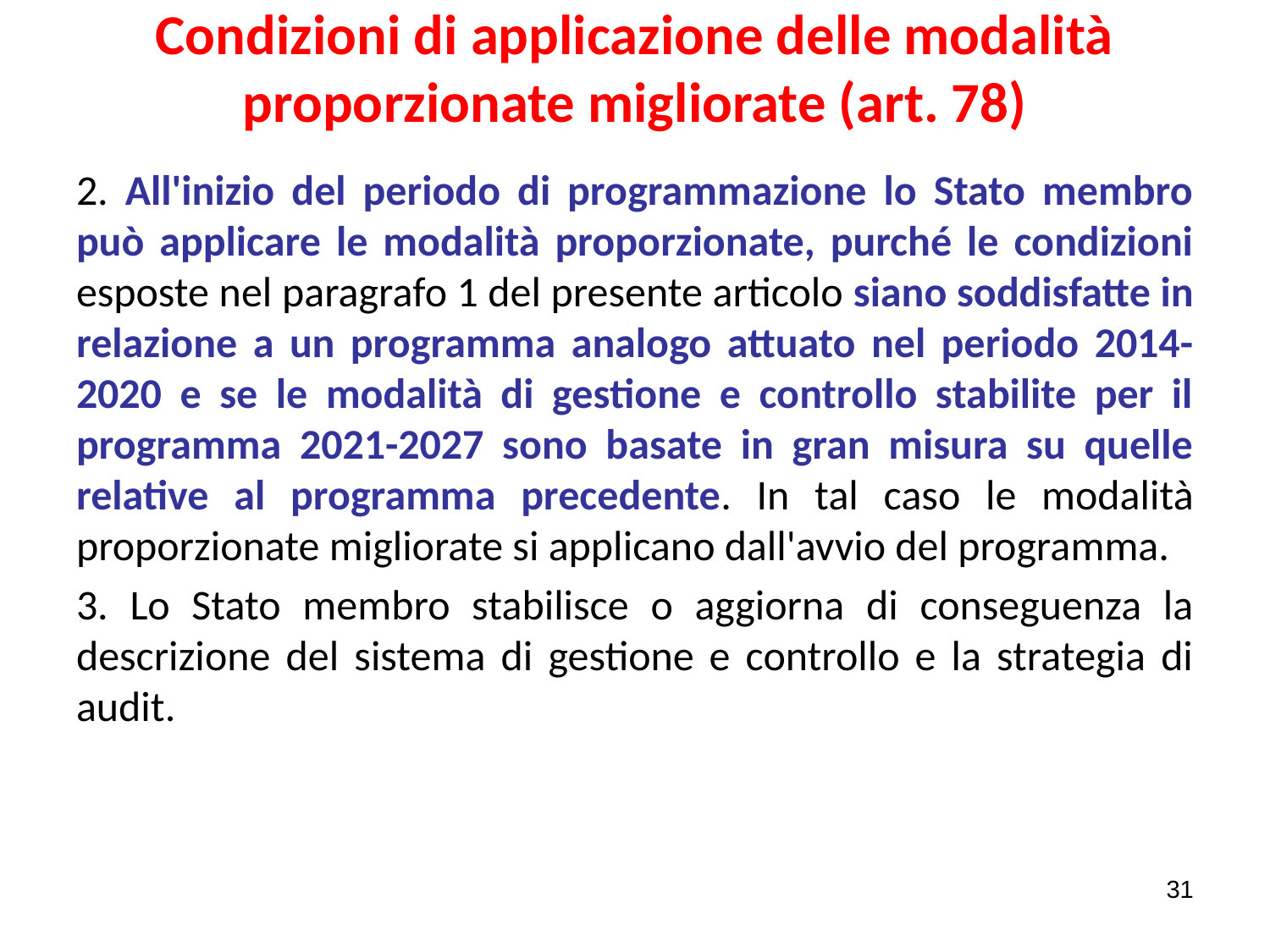

# Condizioni di applicazione delle modalità proporzionate migliorate (art. 78)
2. All'inizio del periodo di programmazione lo Stato membro può applicare le modalità proporzionate, purché le condizioni esposte nel paragrafo 1 del presente articolo siano soddisfatte in relazione a un programma analogo attuato nel periodo 2014-2020 e se le modalità di gestione e controllo stabilite per il programma 2021-2027 sono basate in gran misura su quelle relative al programma precedente. In tal caso le modalità proporzionate migliorate si applicano dall'avvio del programma.
3. Lo Stato membro stabilisce o aggiorna di conseguenza la descrizione del sistema di gestione e controllo e la strategia di audit.
31